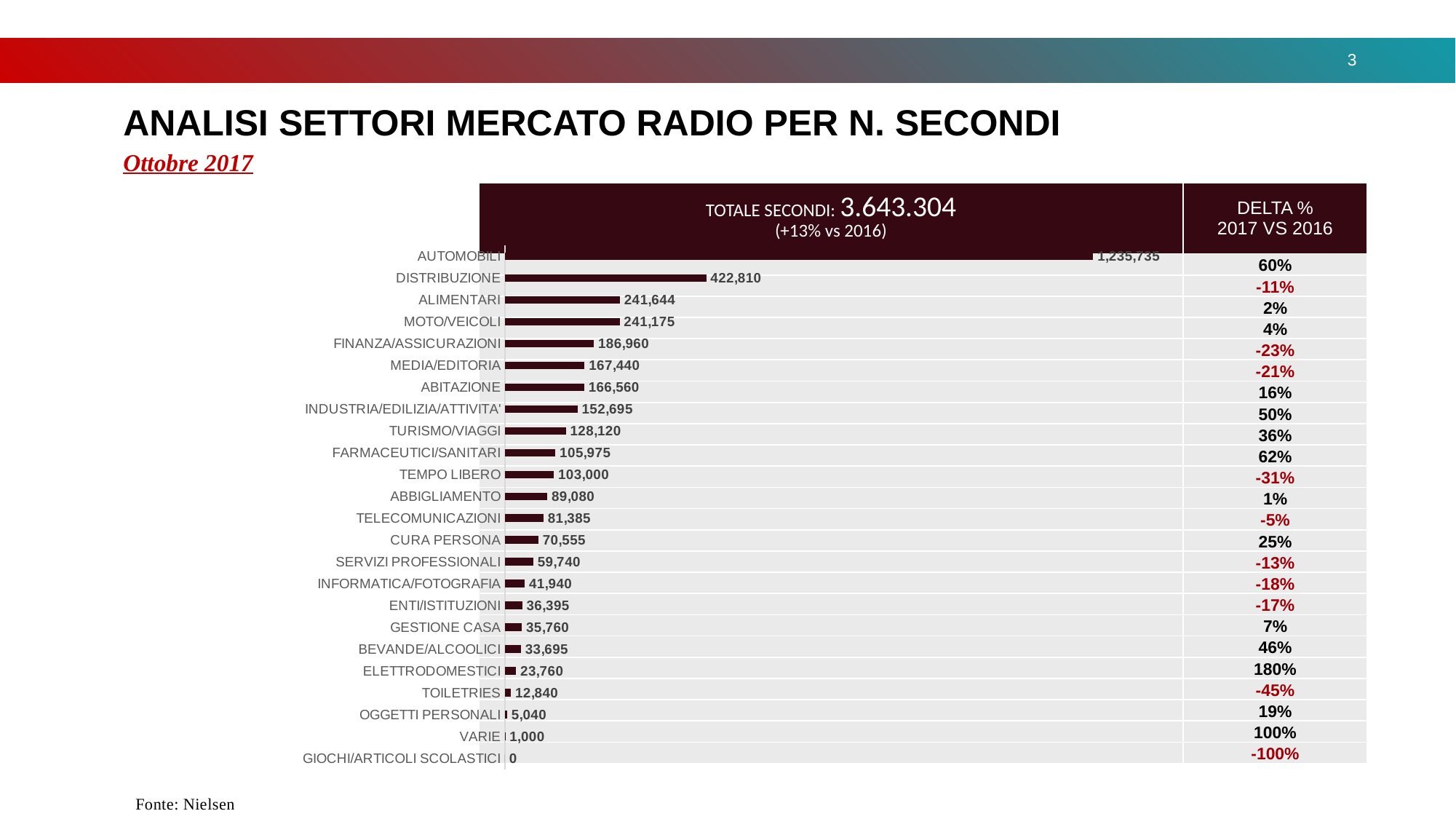

3
ANALISI SETTORI MERCATO RADIO PER N. SECONDI

Ottobre 2017
| TOTALE SECONDI: 3.643.304 (+13% vs 2016) | DELTA % 2017 VS 2016 |
| --- | --- |
|  | 60% |
|  | -11% |
|  | 2% |
|  | 4% |
|  | -23% |
|  | -21% |
|  | 16% |
|  | 50% |
|  | 36% |
|  | 62% |
|  | -31% |
|  | 1% |
|  | -5% |
|  | 25% |
|  | -13% |
|  | -18% |
|  | -17% |
|  | 7% |
|  | 46% |
|  | 180% |
|  | -45% |
|  | 19% |
|  | 100% |
|  | -100% |

### Chart

| Category |  |
|---|---|
| AUTOMOBILI | 1235735.0 |
| DISTRIBUZIONE | 422810.0 |
| ALIMENTARI | 241644.0 |
| MOTO/VEICOLI | 241175.0 |
| FINANZA/ASSICURAZIONI | 186960.0 |
| MEDIA/EDITORIA | 167440.0 |
| ABITAZIONE | 166560.0 |
| INDUSTRIA/EDILIZIA/ATTIVITA' | 152695.0 |
| TURISMO/VIAGGI | 128120.0 |
| FARMACEUTICI/SANITARI | 105975.0 |
| TEMPO LIBERO | 103000.0 |
| ABBIGLIAMENTO | 89080.0 |
| TELECOMUNICAZIONI | 81385.0 |
| CURA PERSONA | 70555.0 |
| SERVIZI PROFESSIONALI | 59740.0 |
| INFORMATICA/FOTOGRAFIA | 41940.0 |
| ENTI/ISTITUZIONI | 36395.0 |
| GESTIONE CASA | 35760.0 |
| BEVANDE/ALCOOLICI | 33695.0 |
| ELETTRODOMESTICI | 23760.0 |
| TOILETRIES | 12840.0 |
| OGGETTI PERSONALI | 5040.0 |
| VARIE | 1000.0 |
| GIOCHI/ARTICOLI SCOLASTICI | 0.0 |
Fonte: Nielsen